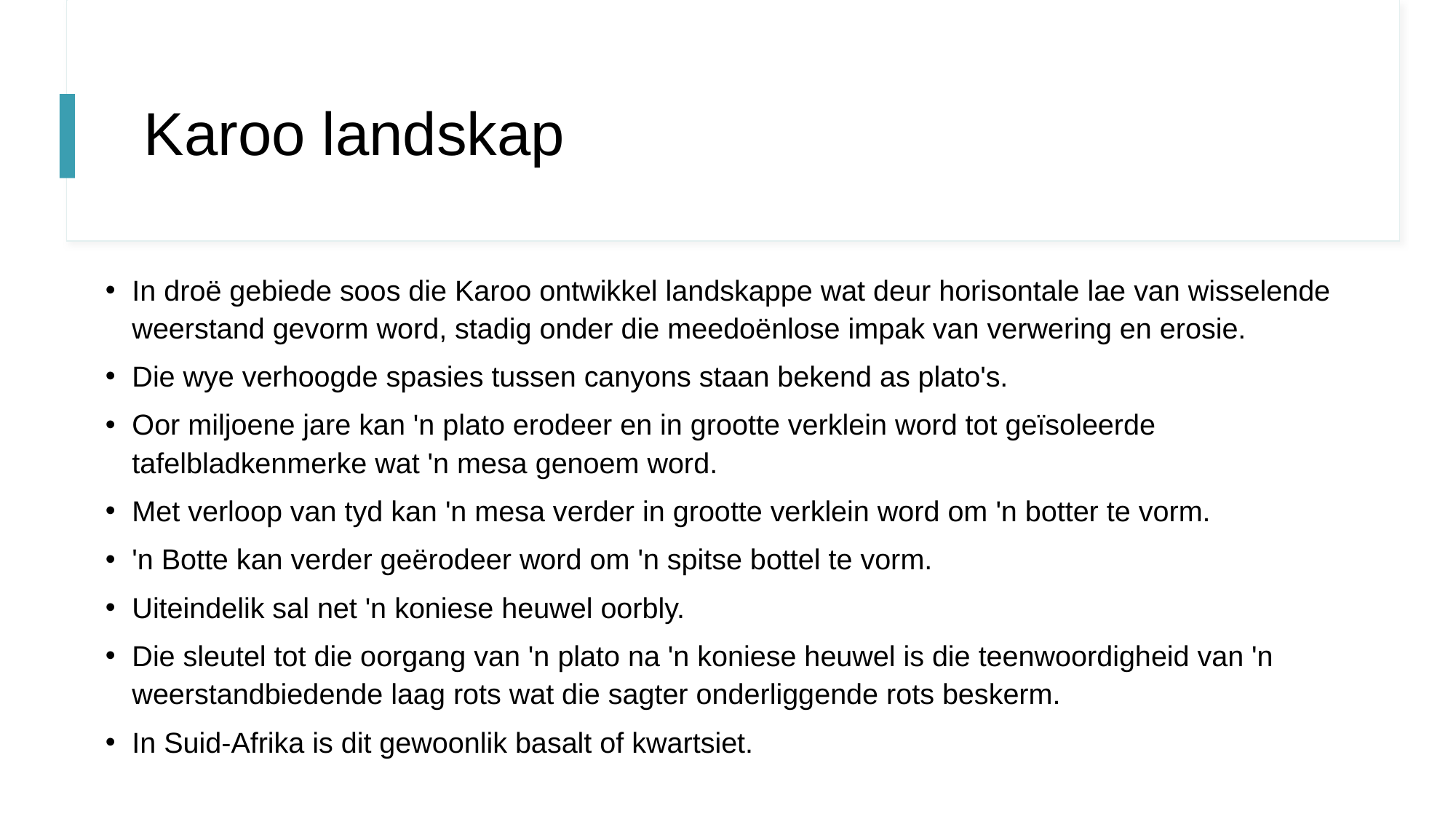

# Karoo landskap
In droë gebiede soos die Karoo ontwikkel landskappe wat deur horisontale lae van wisselende weerstand gevorm word, stadig onder die meedoënlose impak van verwering en erosie.
Die wye verhoogde spasies tussen canyons staan bekend as plato's.
Oor miljoene jare kan 'n plato erodeer en in grootte verklein word tot geïsoleerde tafelbladkenmerke wat 'n mesa genoem word.
Met verloop van tyd kan 'n mesa verder in grootte verklein word om 'n botter te vorm.
'n Botte kan verder geërodeer word om 'n spitse bottel te vorm.
Uiteindelik sal net 'n koniese heuwel oorbly.
Die sleutel tot die oorgang van 'n plato na 'n koniese heuwel is die teenwoordigheid van 'n weerstandbiedende laag rots wat die sagter onderliggende rots beskerm.
In Suid-Afrika is dit gewoonlik basalt of kwartsiet.